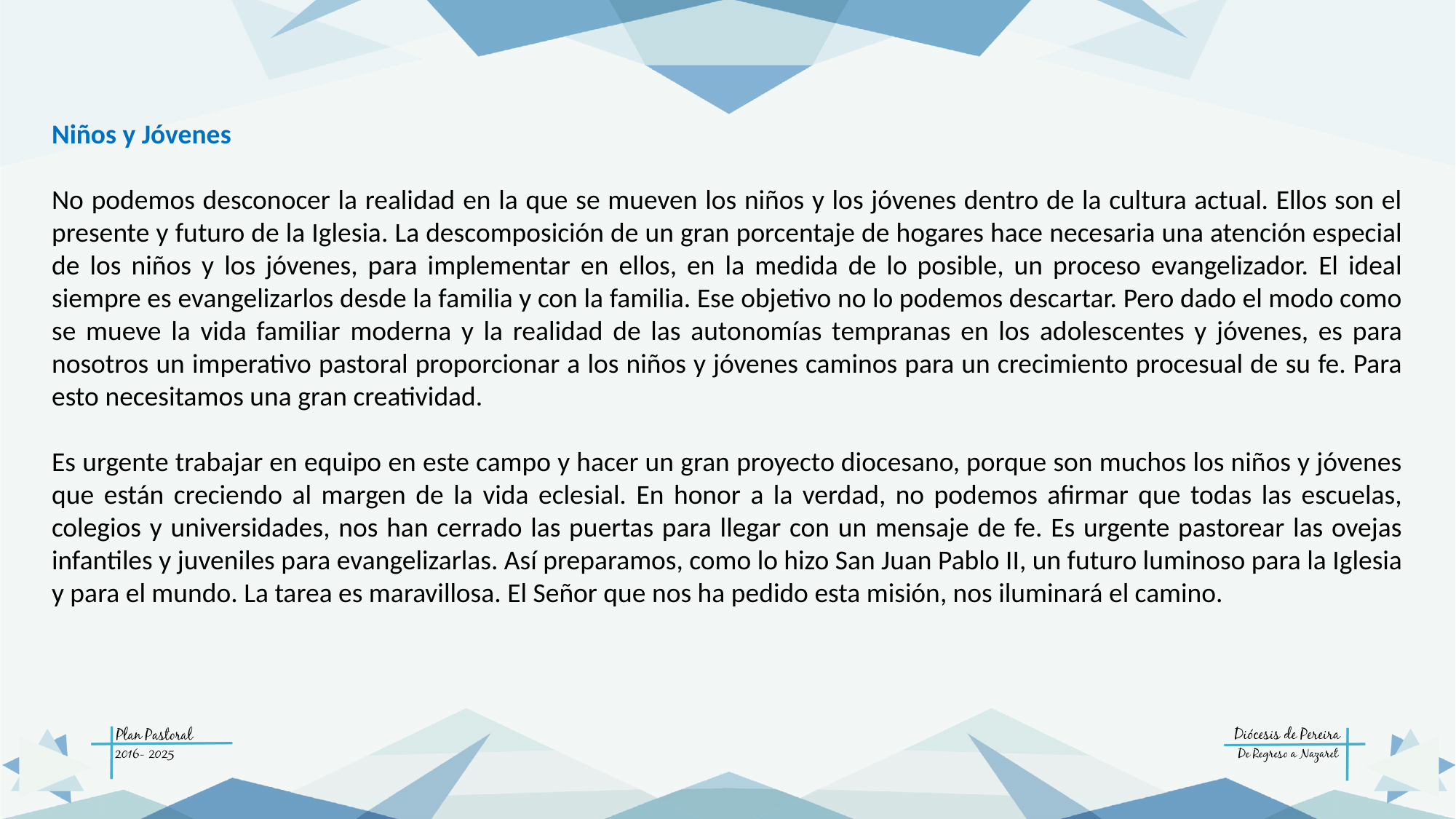

Niños y Jóvenes

No podemos desconocer la realidad en la que se mueven los niños y los jóvenes dentro de la cultura actual. Ellos son el presente y futuro de la Iglesia. La descomposición de un gran porcentaje de hogares hace necesaria una atención especial de los niños y los jóvenes, para implementar en ellos, en la medida de lo posible, un proceso evangelizador. El ideal siempre es evangelizarlos desde la familia y con la familia. Ese objetivo no lo podemos descartar. Pero dado el modo como se mueve la vida familiar moderna y la realidad de las autonomías tempranas en los adolescentes y jóvenes, es para nosotros un imperativo pastoral proporcionar a los niños y jóvenes caminos para un crecimiento procesual de su fe. Para esto necesitamos una gran creatividad.

Es urgente trabajar en equipo en este campo y hacer un gran proyecto diocesano, porque son muchos los niños y jóvenes que están creciendo al margen de la vida eclesial. En honor a la verdad, no podemos afirmar que todas las escuelas, colegios y universidades, nos han cerrado las puertas para llegar con un mensaje de fe. Es urgente pastorear las ovejas infantiles y juveniles para evangelizarlas. Así preparamos, como lo hizo San Juan Pablo II, un futuro luminoso para la Iglesia y para el mundo. La tarea es maravillosa. El Señor que nos ha pedido esta misión, nos iluminará el camino.